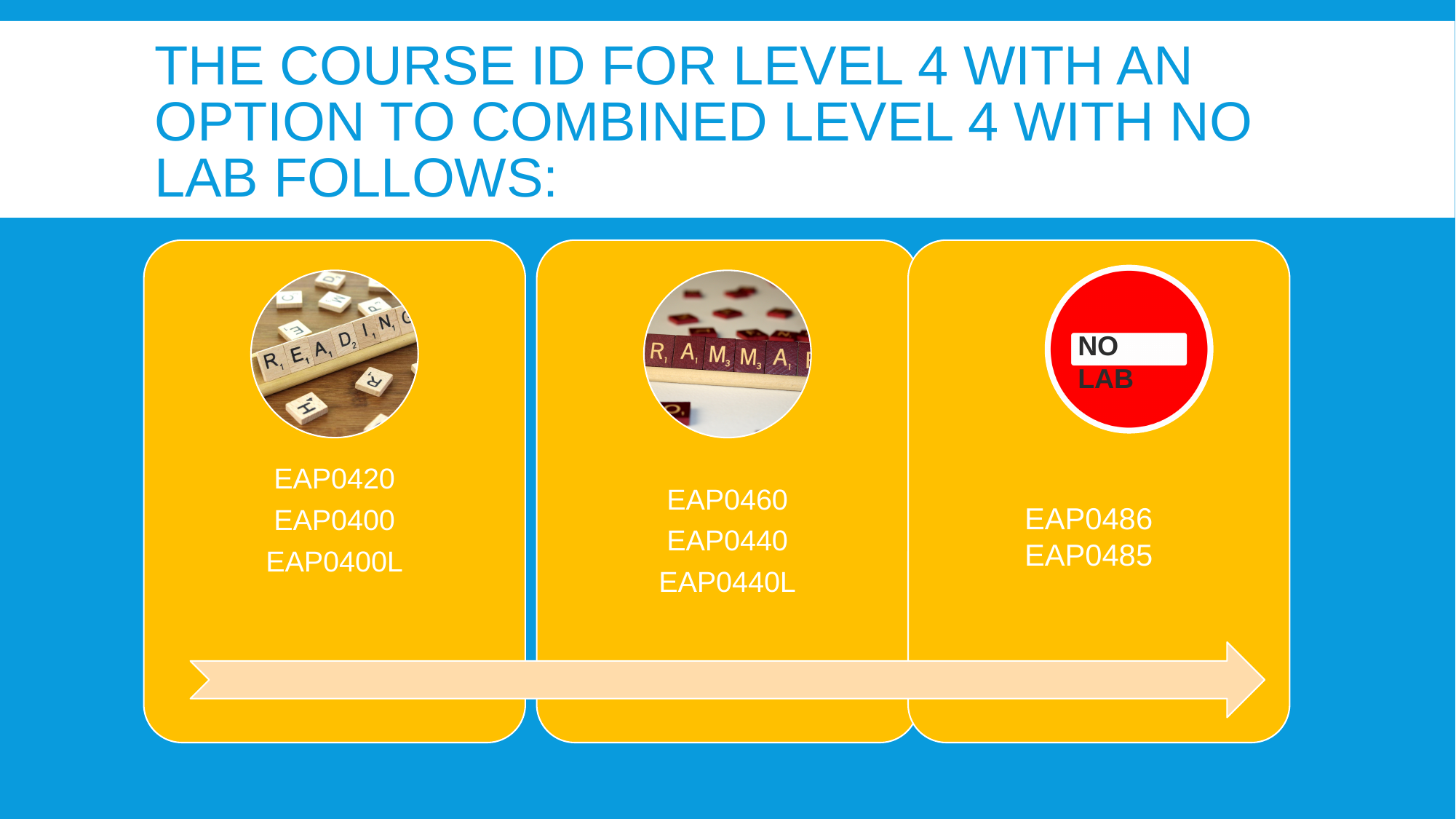

# The course id for level 4 with an option to combined level 4 with no lab follows:
EAP0420
EAP0400
EAP0400L

EAP0460
EAP0440
EAP0440L

NO LAB
EAP0486
EAP0485